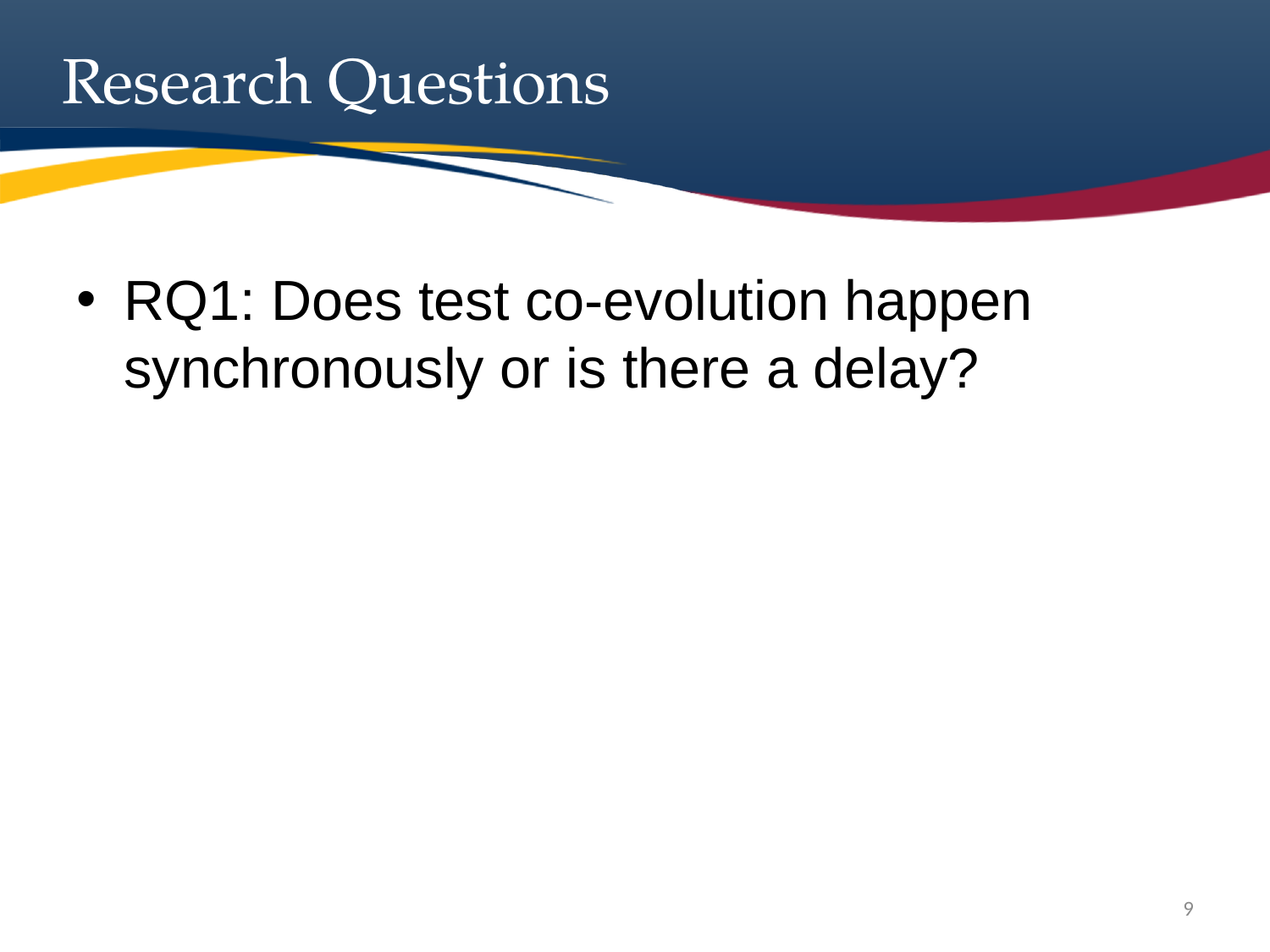

# Research Questions
RQ1: Does test co-evolution happen synchronously or is there a delay?
9